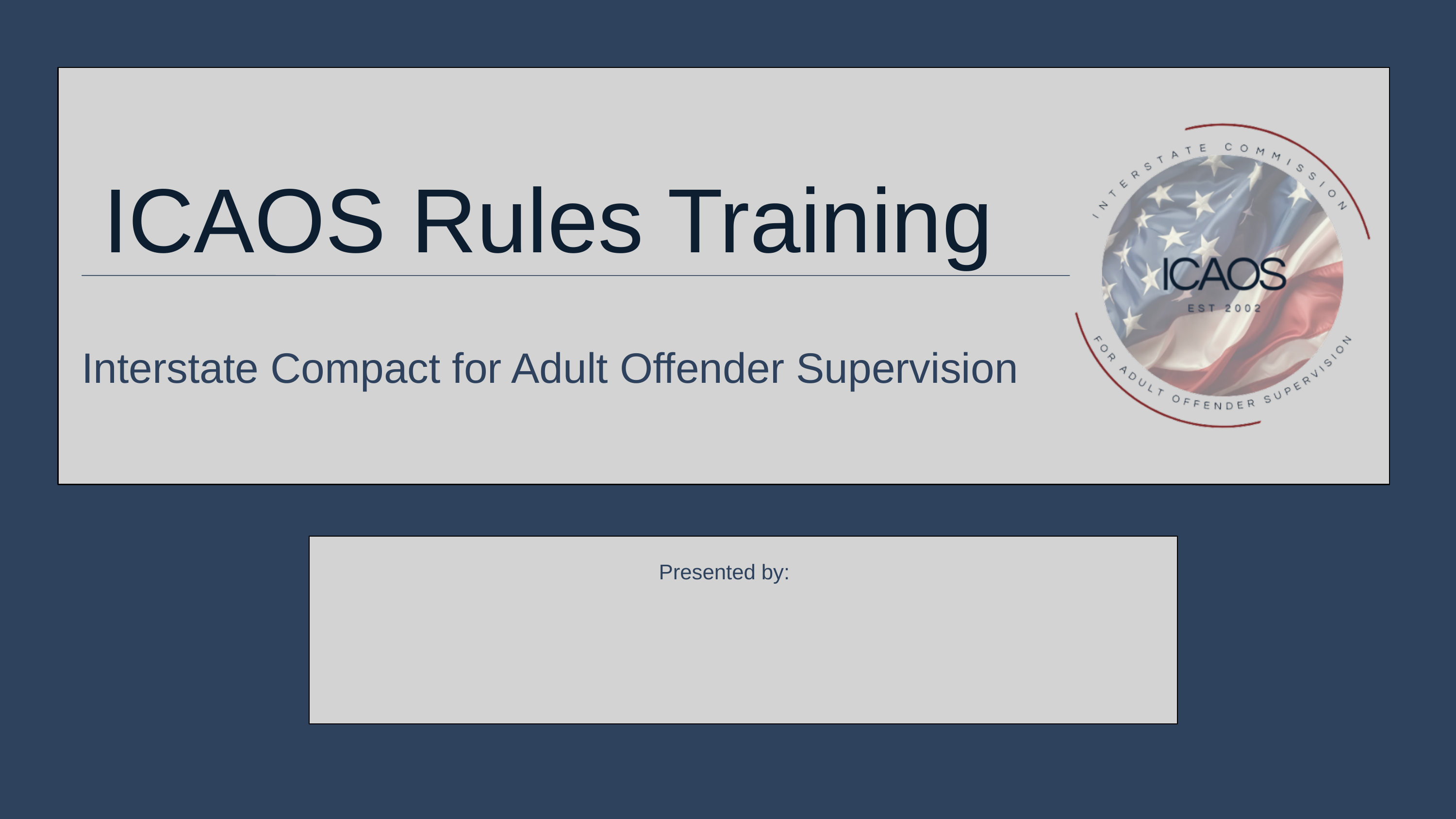

ICAOS Rules Training

Interstate Compact for Adult Offender Supervision

Presented by: